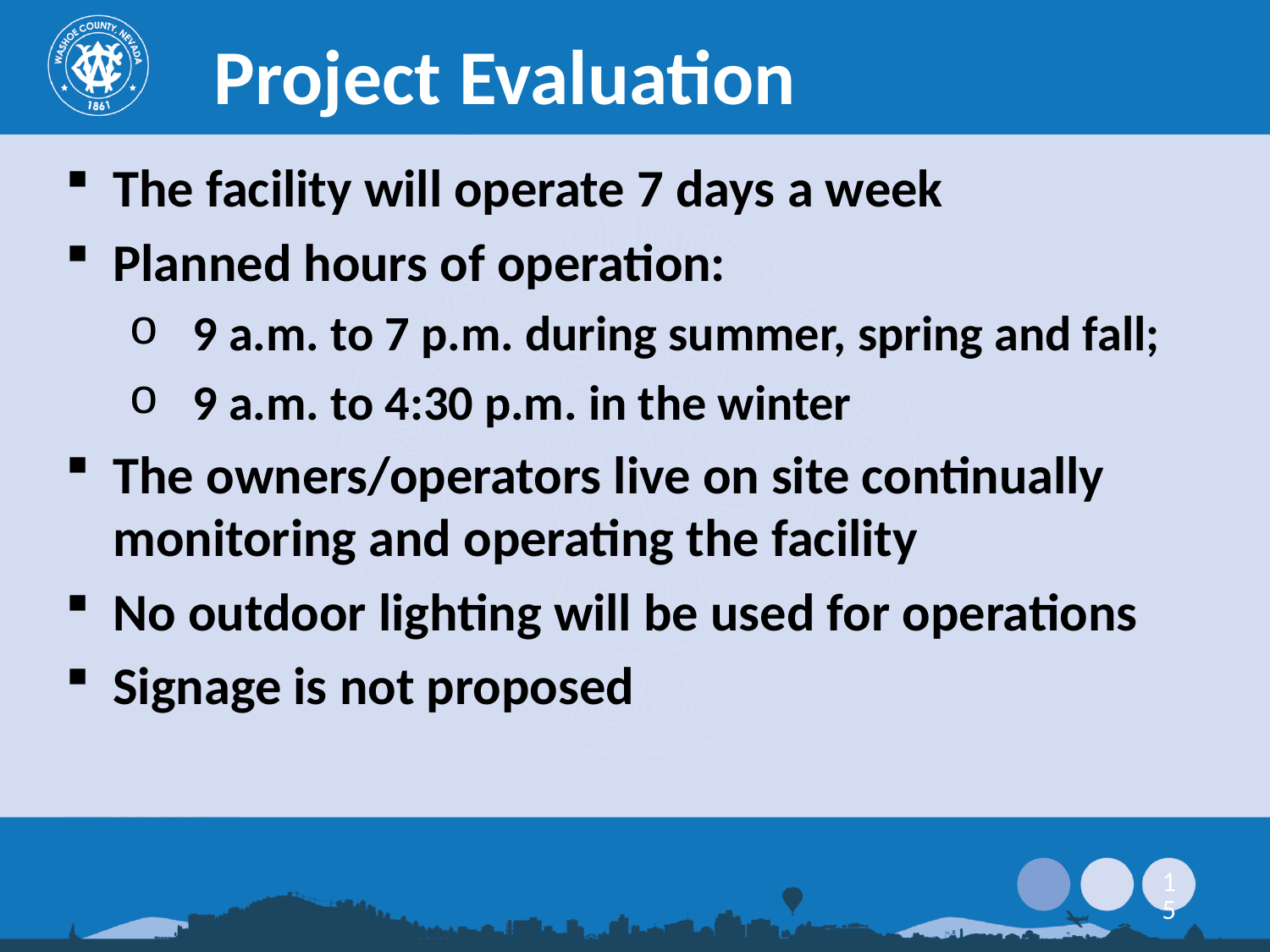

Project Evaluation
The facility will operate 7 days a week
Planned hours of operation:
9 a.m. to 7 p.m. during summer, spring and fall;
9 a.m. to 4:30 p.m. in the winter
The owners/operators live on site continually monitoring and operating the facility
No outdoor lighting will be used for operations
Signage is not proposed